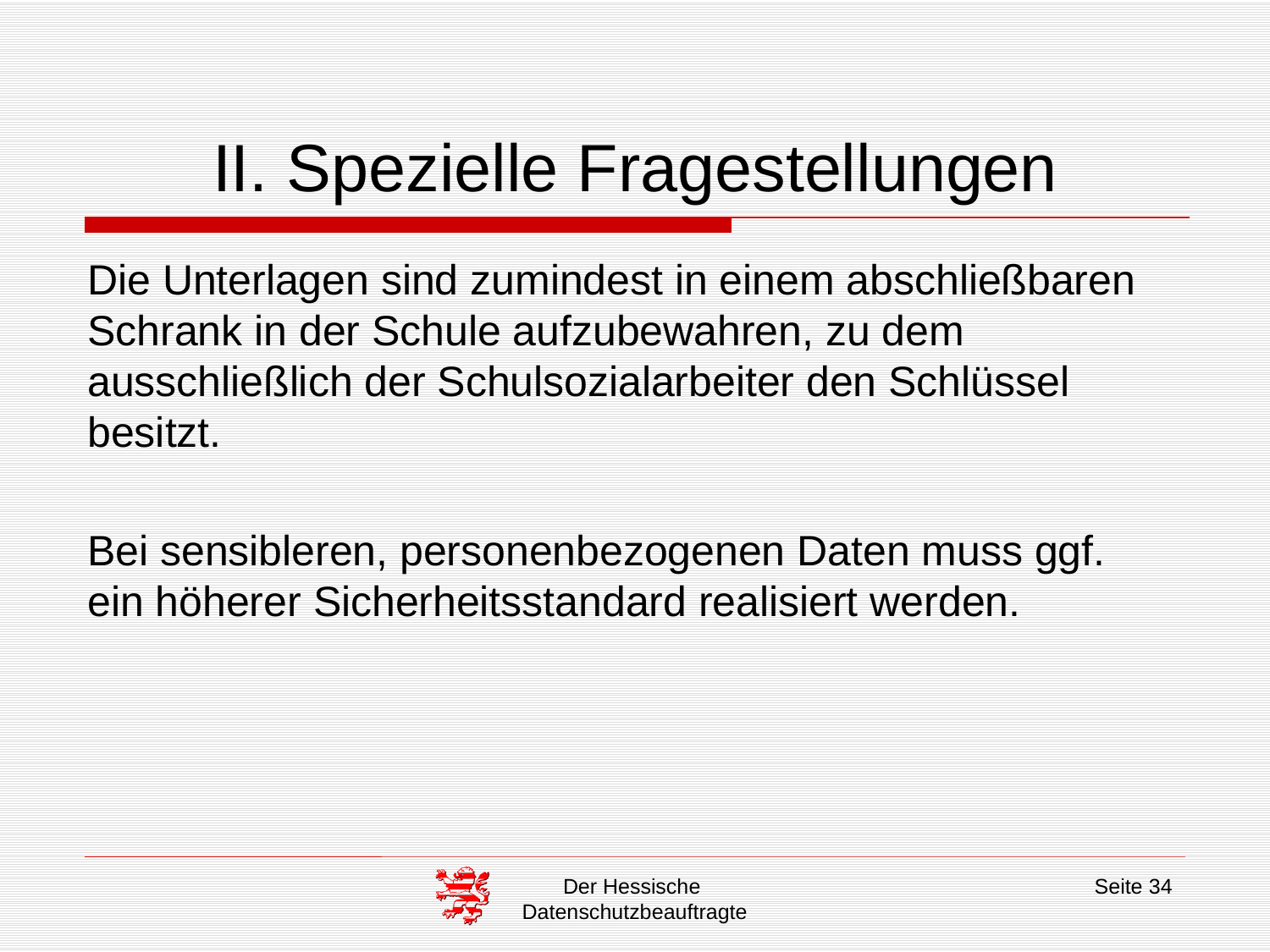

# II. Spezielle Fragestellungen
Die Unterlagen sind zumindest in einem abschließbaren Schrank in der Schule aufzubewahren, zu dem ausschließlich der Schulsozialarbeiter den Schlüssel besitzt.

Bei sensibleren, personenbezogenen Daten muss ggf. ein höherer Sicherheitsstandard realisiert werden.
Der Hessische
Datenschutzbeauftragte
Seite 34